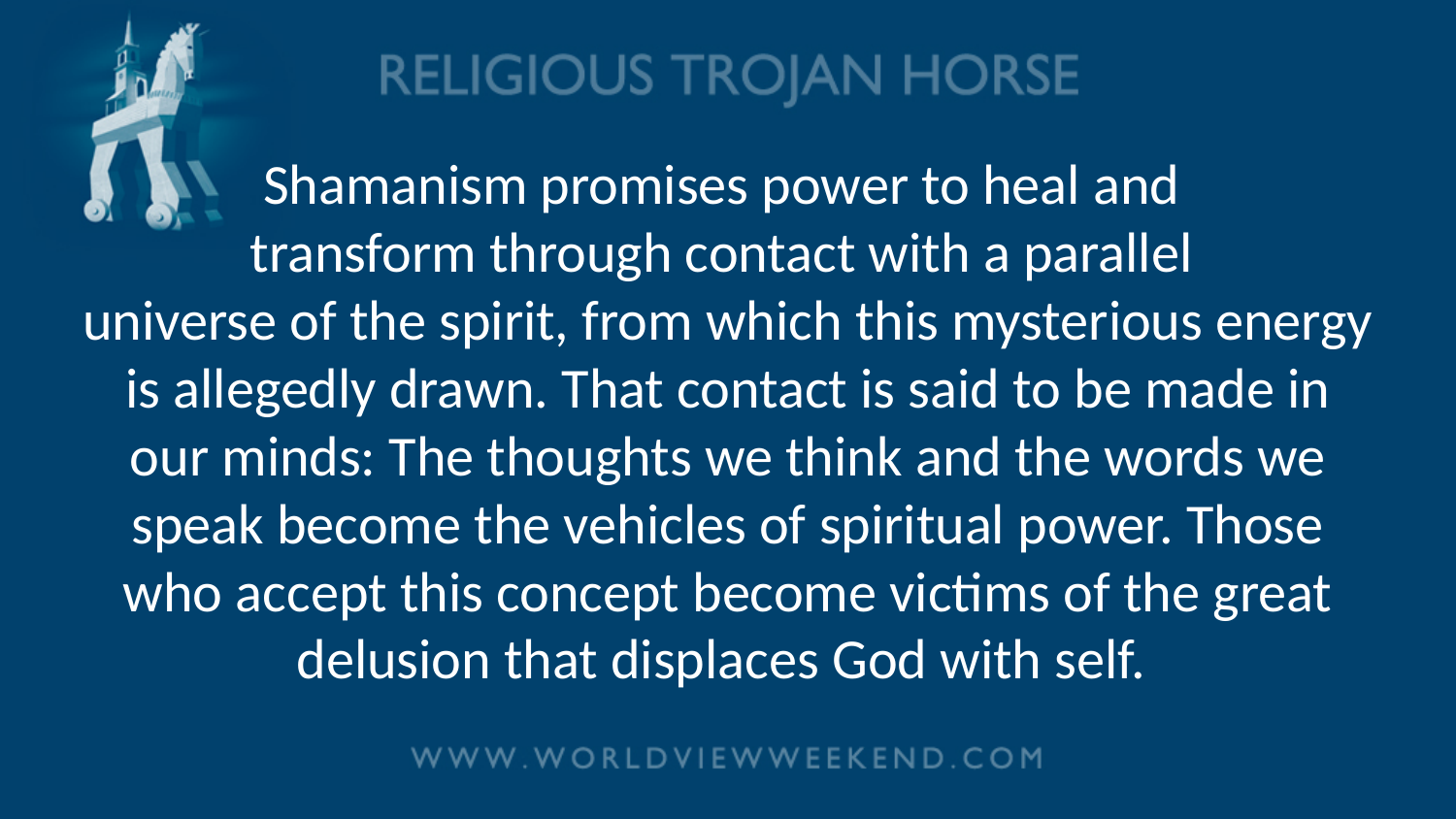

# Shamanism promises power to heal and transform through contact with a parallel universe of the spirit, from which this mysterious energy is allegedly drawn. That contact is said to be made in our minds: The thoughts we think and the words we speak become the vehicles of spiritual power. Those who accept this concept become victims of the great delusion that displaces God with self.